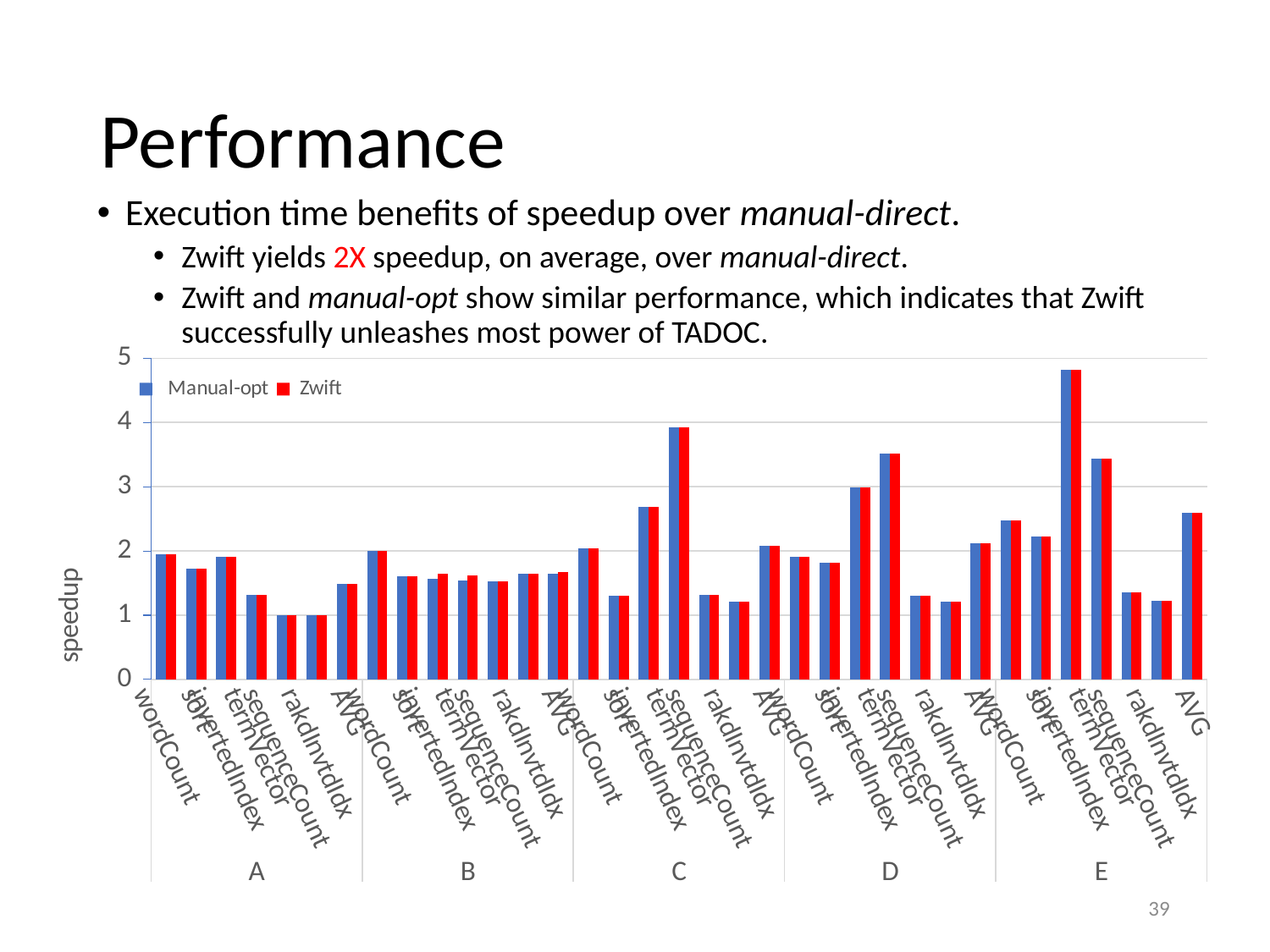

# Performance
Execution time benefits of speedup over manual-direct.
Zwift yields 2X speedup, on average, over manual-direct.
Zwift and manual-opt show similar performance, which indicates that Zwift successfully unleashes most power of TADOC.

### Chart

| Category |   Manual-opt |  Zwift |
|---|---|---|
| wordCount | 1.95 | 1.95 |
| sort | 1.72 | 1.72 |
| invertedIndex | 1.91 | 1.91 |
| termVector | 1.31 | 1.31 |
| sequenceCount	 | 1.0 | 1.0 |
| rakdInvtdIdx | 1.0 | 1.0 |
| AVG | 1.481666667 | 1.481666667 |
| wordCount | 2.0 | 2.0 |
| sort | 1.61 | 1.61 |
| invertedIndex | 1.56 | 1.64 |
| termVector | 1.54 | 1.62 |
| sequenceCount	 | 1.53 | 1.53 |
| rakdInvtdIdx | 1.64 | 1.64 |
| AVG | 1.646666667 | 1.673333333 |
| wordCount | 2.04 | 2.04 |
| sort | 1.3 | 1.3 |
| invertedIndex | 2.69 | 2.69 |
| termVector | 3.93 | 3.93 |
| sequenceCount	 | 1.31 | 1.31 |
| rakdInvtdIdx | 1.21 | 1.21 |
| AVG | 2.08 | 2.08 |
| wordCount | 1.91 | 1.91 |
| sort | 1.82 | 1.82 |
| invertedIndex | 2.99 | 2.99 |
| termVector | 3.51 | 3.51 |
| sequenceCount	 | 1.3 | 1.3 |
| rakdInvtdIdx | 1.21 | 1.21 |
| AVG | 2.123333333 | 2.123333333 |
| wordCount | 2.47 | 2.47 |
| sort | 2.22 | 2.22 |
| invertedIndex | 4.82 | 4.82 |
| termVector | 3.44 | 3.44 |
| sequenceCount	 | 1.36 | 1.36 |
| rakdInvtdIdx | 1.22 | 1.22 |
| AVG | 2.588333333 | 2.588333333 |
39